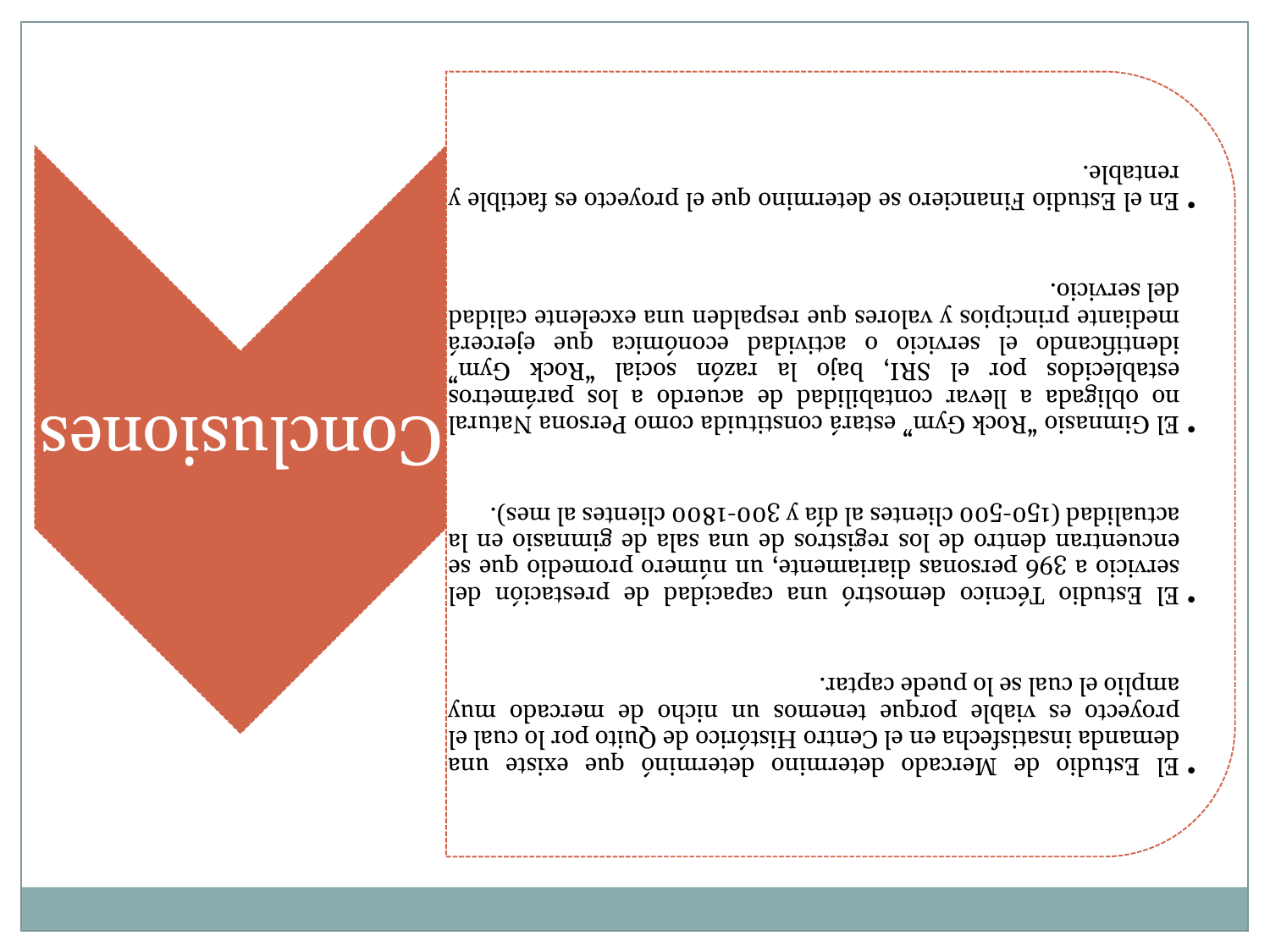

Conclusiones
El Estudio de Mercado determino determinó que existe una demanda insatisfecha en el Centro Histórico de Quito por lo cual el proyecto es viable porque tenemos un nicho de mercado muy amplio el cual se lo puede captar.

El Estudio Técnico demostró una capacidad de prestación del servicio a 396 personas diariamente, un número promedio que se encuentran dentro de los registros de una sala de gimnasio en la actualidad (150-500 clientes al día y 300-1800 clientes al mes).

El Gimnasio “Rock Gym” estará constituida como Persona Natural no obligada a llevar contabilidad de acuerdo a los parámetros establecidos por el SRI, bajo la razón social “Rock Gym” identificando el servicio o actividad económica que ejercerá mediante principios y valores que respalden una excelente calidad del servicio.

En el Estudio Financiero se determino que el proyecto es factible y rentable.